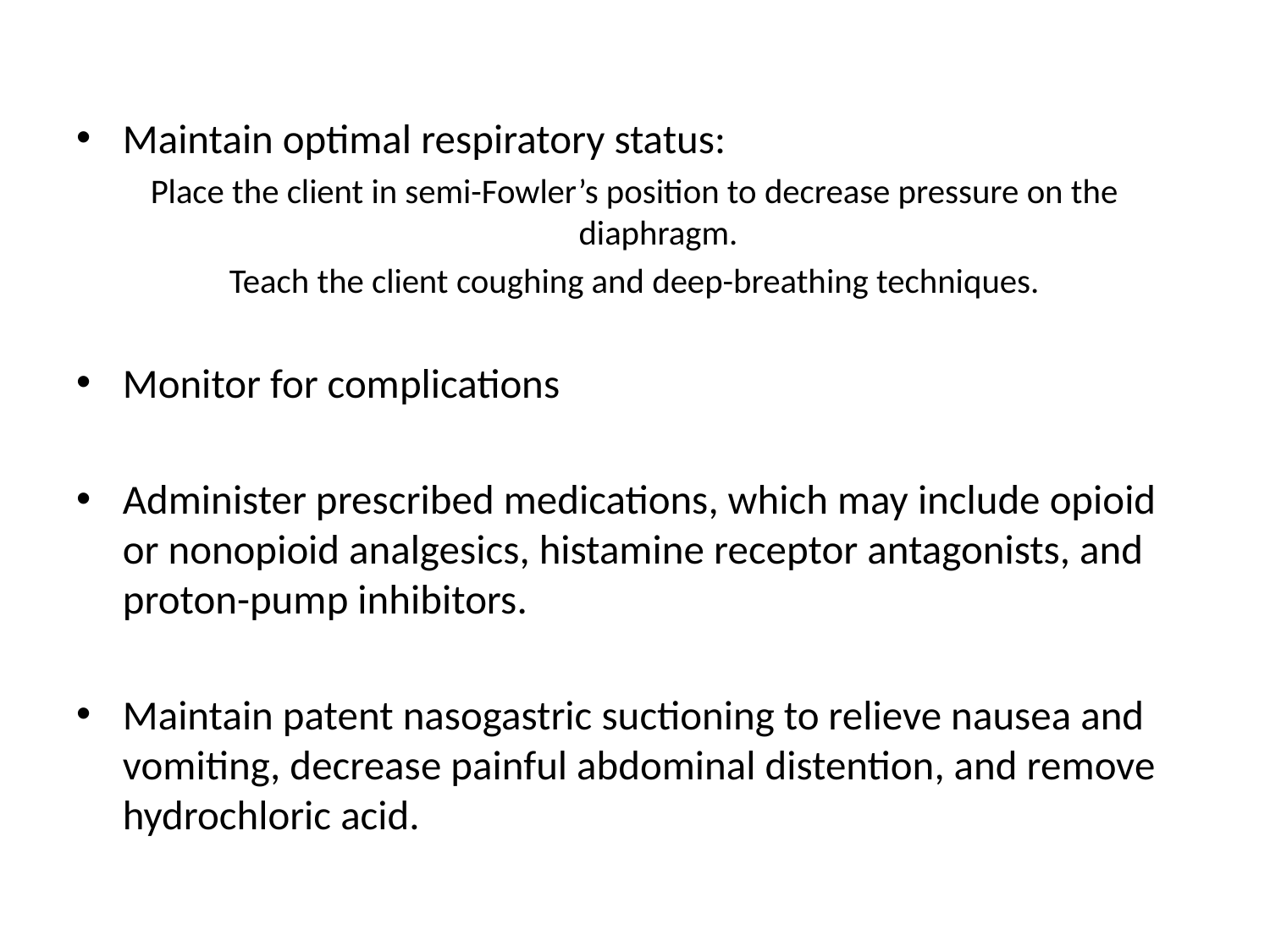

#
Maintain optimal respiratory status:
Place the client in semi-Fowler’s position to decrease pressure on the diaphragm.
Teach the client coughing and deep-breathing techniques.

Monitor for complications

Administer prescribed medications, which may include opioid or nonopioid analgesics, histamine receptor antagonists, and proton-pump inhibitors.

Maintain patent nasogastric suctioning to relieve nausea and vomiting, decrease painful abdominal distention, and remove hydrochloric acid.